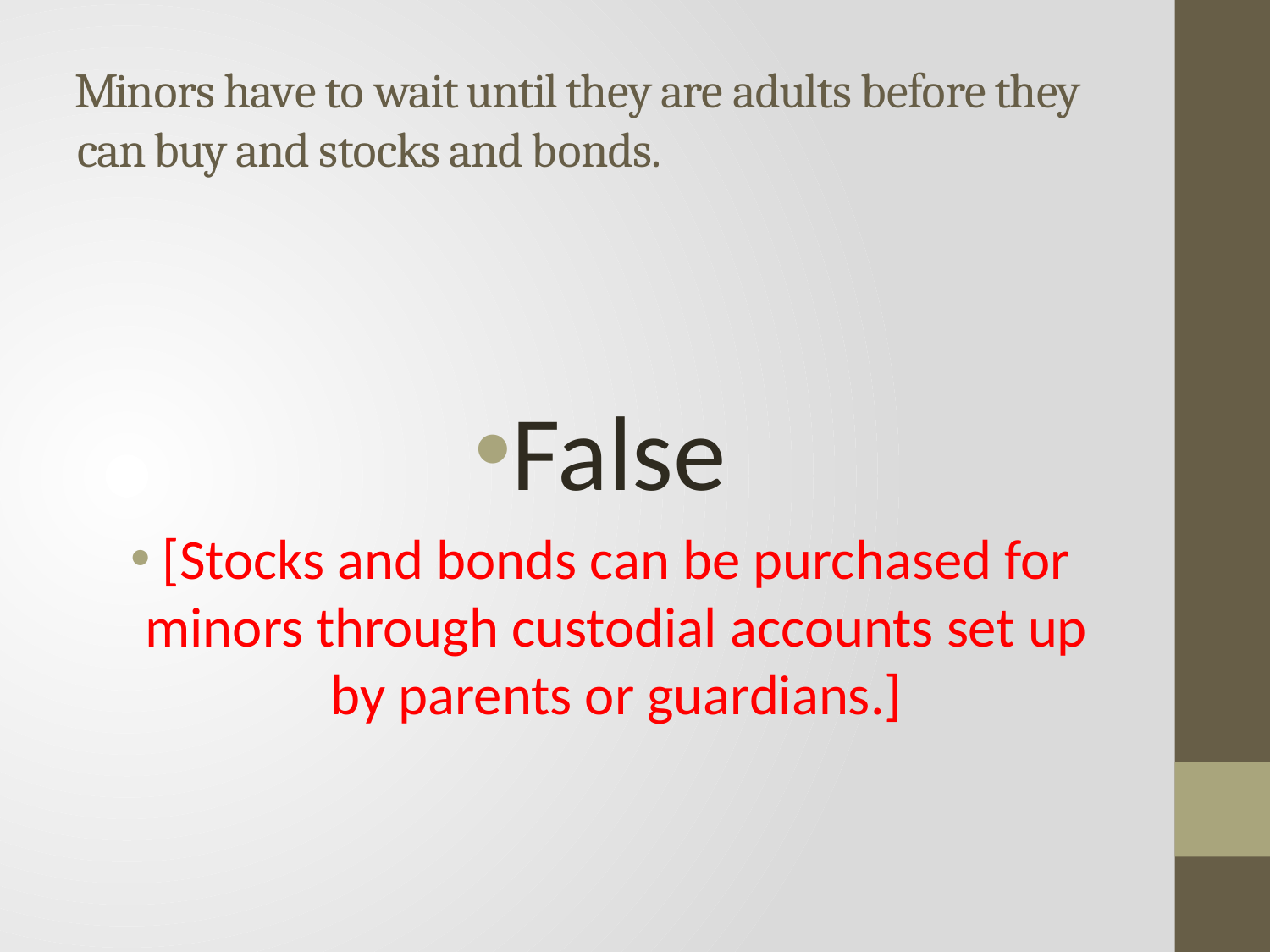

# Minors have to wait until they are adults before they can buy and stocks and bonds.
False
[Stocks and bonds can be purchased for minors through custodial accounts set up by parents or guardians.]